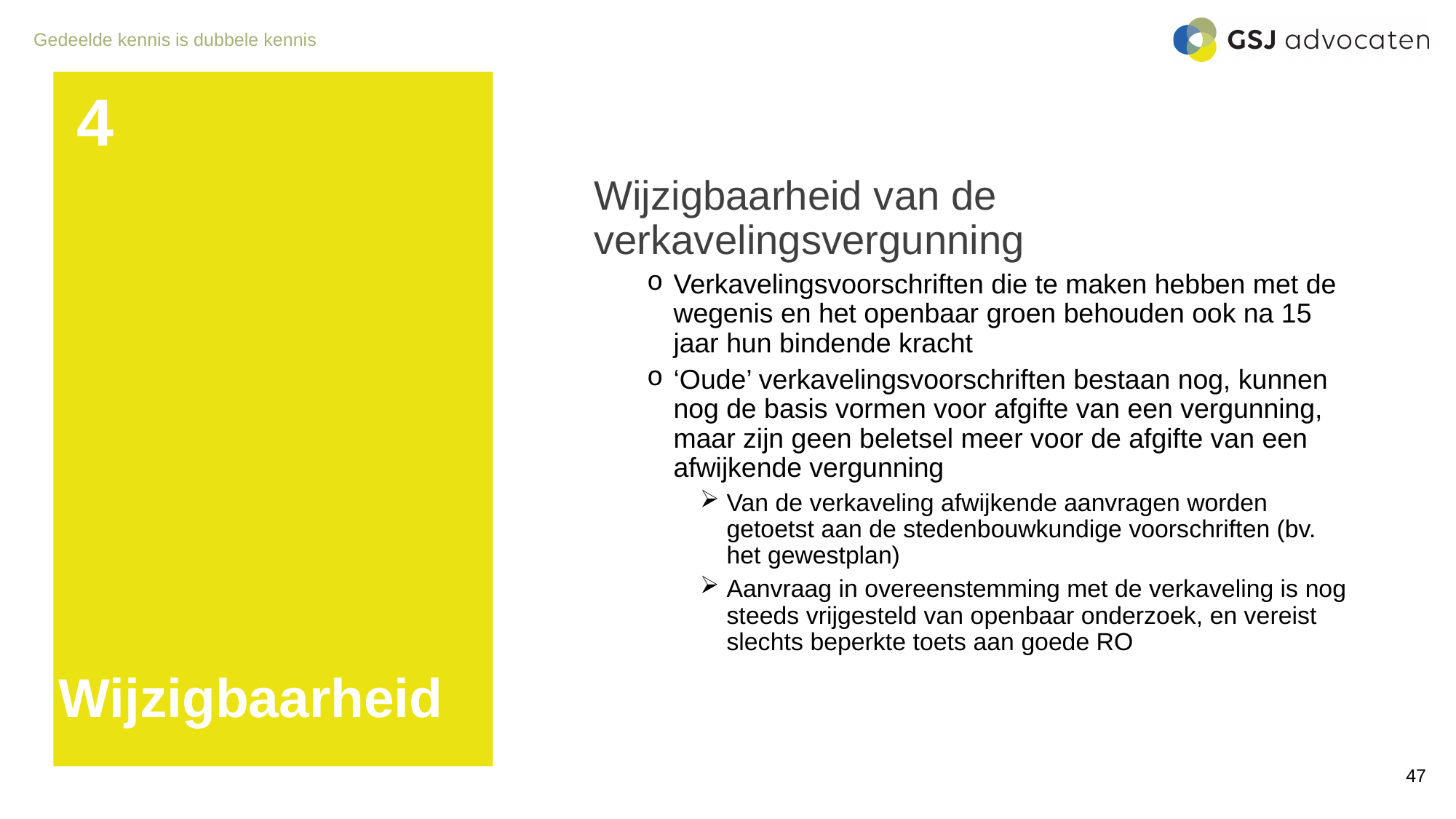

4
Wijzigbaarheid van de verkavelingsvergunning
Verkavelingsvoorschriften die te maken hebben met de wegenis en het openbaar groen behouden ook na 15 jaar hun bindende kracht
‘Oude’ verkavelingsvoorschriften bestaan nog, kunnen nog de basis vormen voor afgifte van een vergunning, maar zijn geen beletsel meer voor de afgifte van een afwijkende vergunning
Van de verkaveling afwijkende aanvragen worden getoetst aan de stedenbouwkundige voorschriften (bv. het gewestplan)
Aanvraag in overeenstemming met de verkaveling is nog steeds vrijgesteld van openbaar onderzoek, en vereist slechts beperkte toets aan goede RO

# Wijzigbaarheid
47